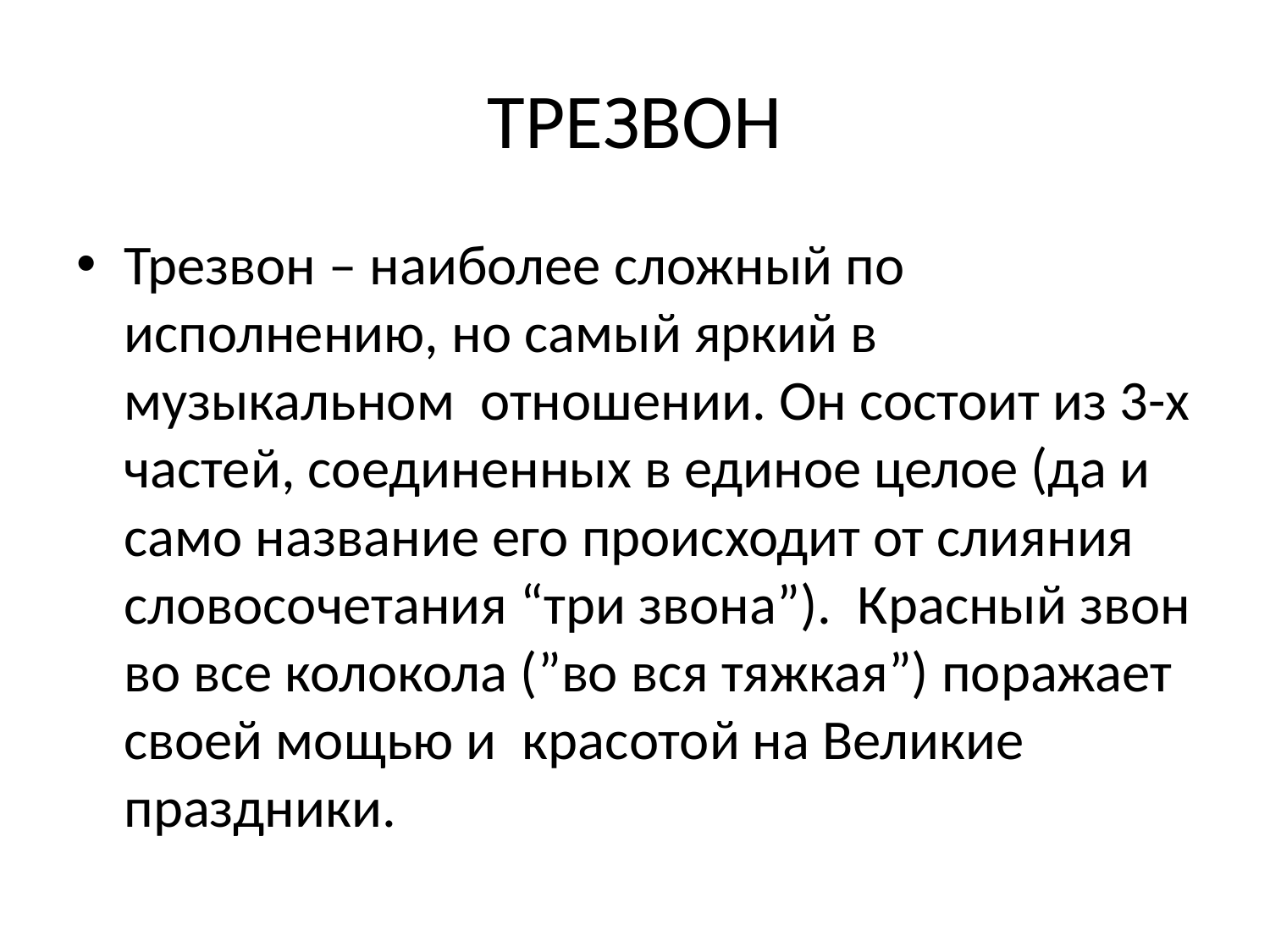

# ТРЕЗВОН
Трезвон – наиболее сложный по исполнению, но самый яркий в музыкальном  отношении. Он состоит из 3-х частей, соединенных в единое целое (да и  само название его происходит от слияния словосочетания “три звона”).  Красный звон во все колокола (”во вся тяжкая”) поражает своей мощью и  красотой на Великие праздники.